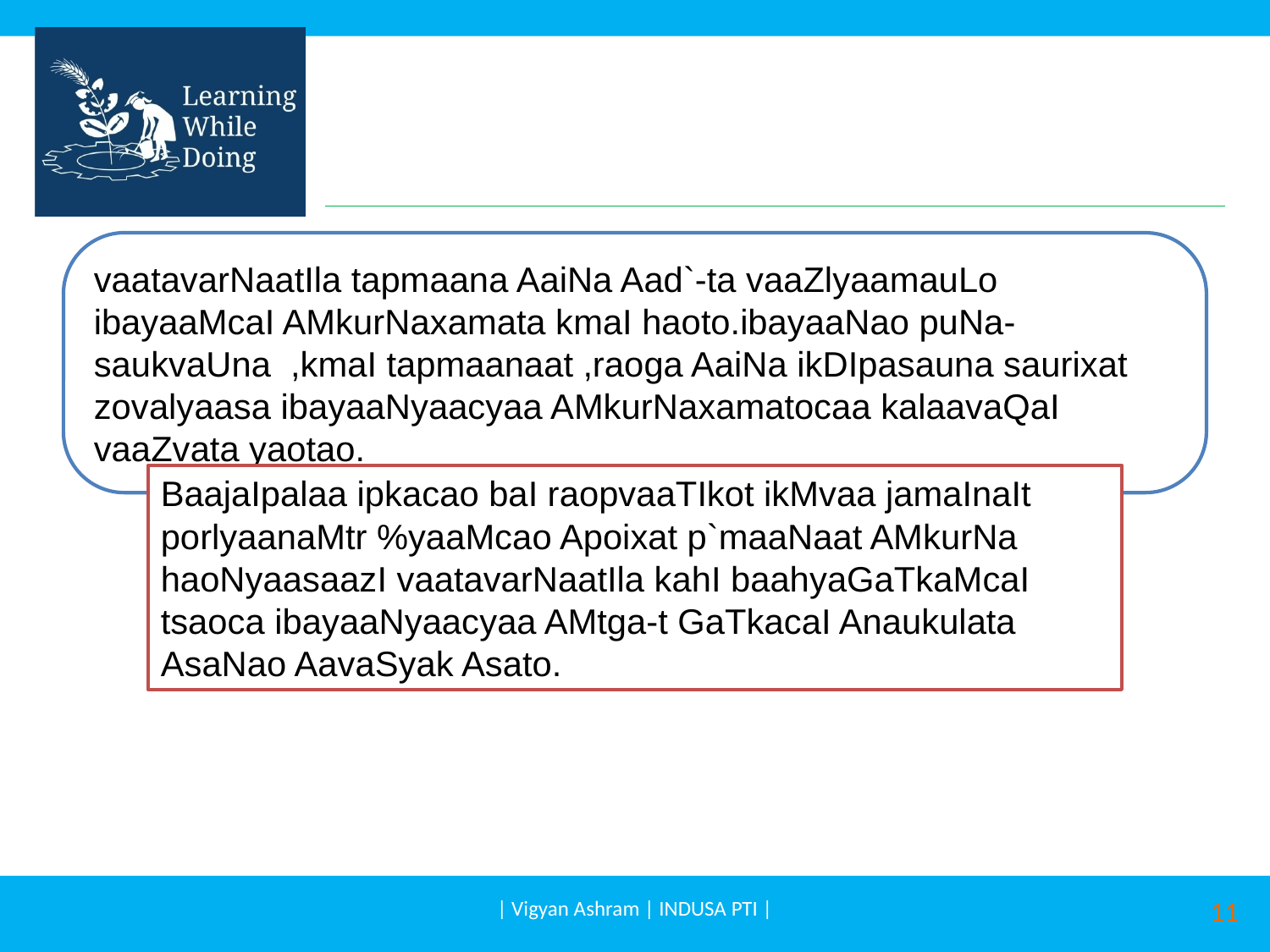

vaatavarNaatIla tapmaana AaiNa Aad`-ta vaaZlyaamauLo ibayaaMcaI AMkurNaxamata kmaI haoto.ibayaaNao puNa- saukvaUna  ,kmaI tapmaanaat ,raoga AaiNa ikDIpasauna saurixat zovalyaasa ibayaaNyaacyaa AMkurNaxamatocaa kalaavaQaI vaaZvata yaotao.
BaajaIpalaa ipkacao baI raopvaaTIkot ikMvaa jamaInaIt porlyaanaMtr %yaaMcao Apoixat p`maaNaat AMkurNa haoNyaasaazI vaatavarNaatIla kahI baahyaGaTkaMcaI tsaoca ibayaaNyaacyaa AMtga-t GaTkacaI Anaukulata AsaNao AavaSyak Asato.
| Vigyan Ashram | INDUSA PTI |
11